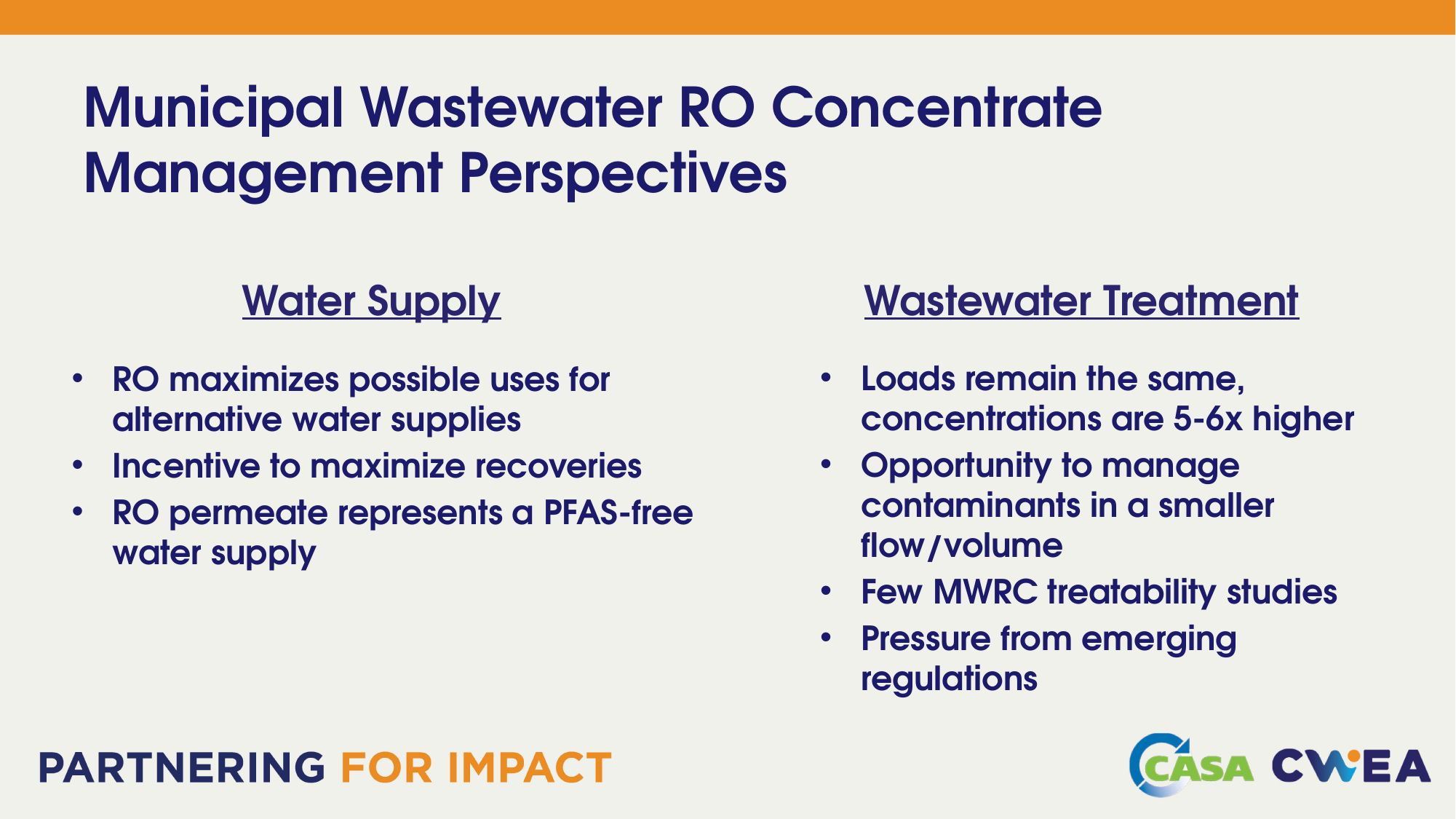

# Municipal Wastewater RO Concentrate Management Perspectives
Water Supply
Wastewater Treatment
Loads remain the same, concentrations are 5-6x higher
Opportunity to manage contaminants in a smaller flow/volume
Few MWRC treatability studies
Pressure from emerging regulations
RO maximizes possible uses for alternative water supplies
Incentive to maximize recoveries
RO permeate represents a PFAS-free water supply